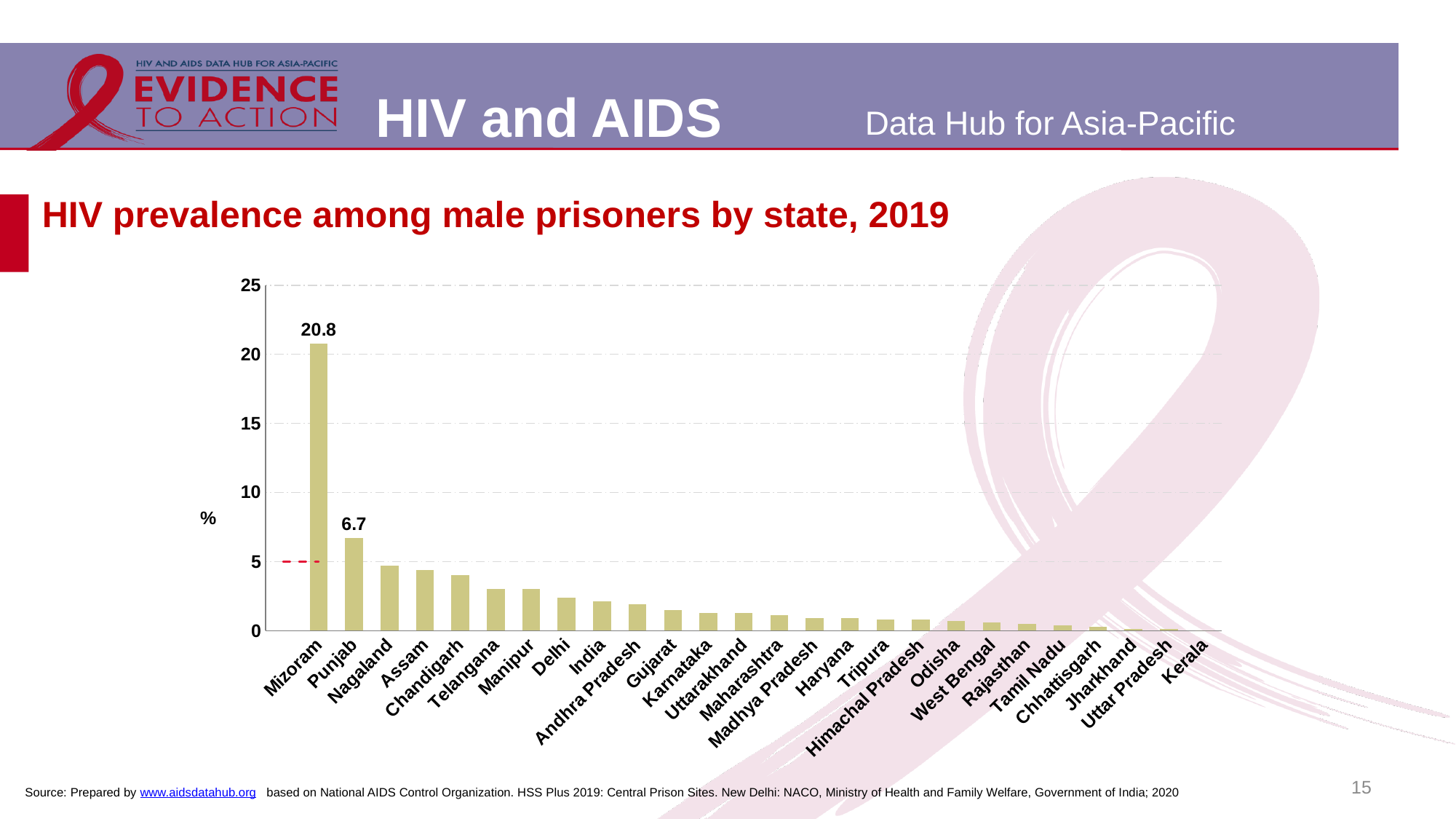

# HIV prevalence among male prisoners by state, 2019

[unsupported chart]

15
Source: Prepared by www.aidsdatahub.org   based on National AIDS Control Organization. HSS Plus 2019: Central Prison Sites. New Delhi: NACO, Ministry of Health and Family Welfare, Government of India; 2020